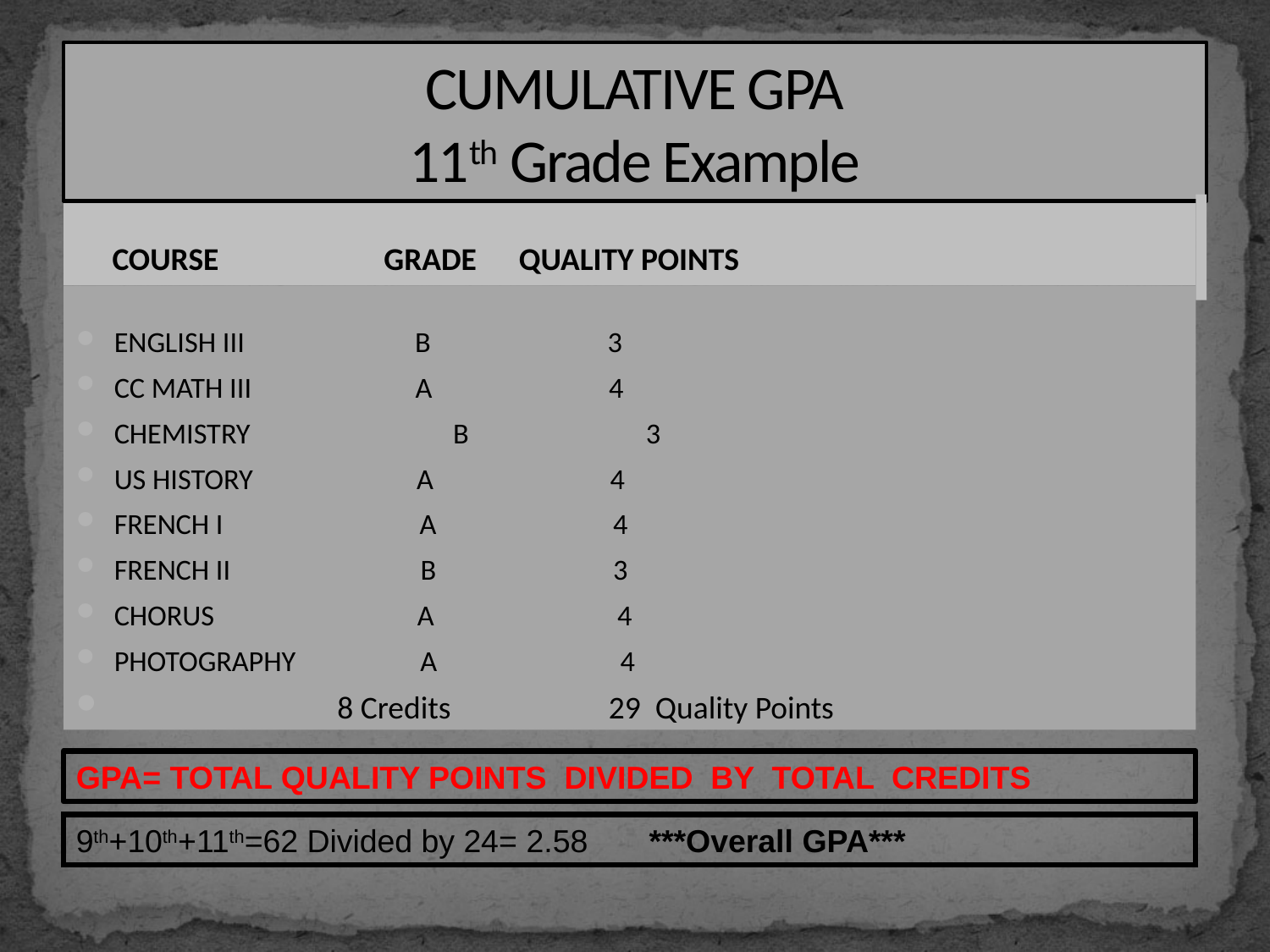

# CUMULATIVE GPA 11th Grade Example
     COURSE                       GRADE    QUALITY POINTS

ENGLISH III                          B                           3
CC MATH III                         A                           4
CHEMISTRY         	             B                           3
US HISTORY                         A                           4
FRENCH I                              A                           4
FRENCH II                             B                           3
CHORUS                               A                            4
PHOTOGRAPHY                   A                            4
                               8 Credits                      29  Quality Points
GPA= TOTAL QUALITY POINTS  DIVIDED  BY  TOTAL  CREDITS
9th+10th+11th=62 Divided by 24= 2.58
***Overall GPA***